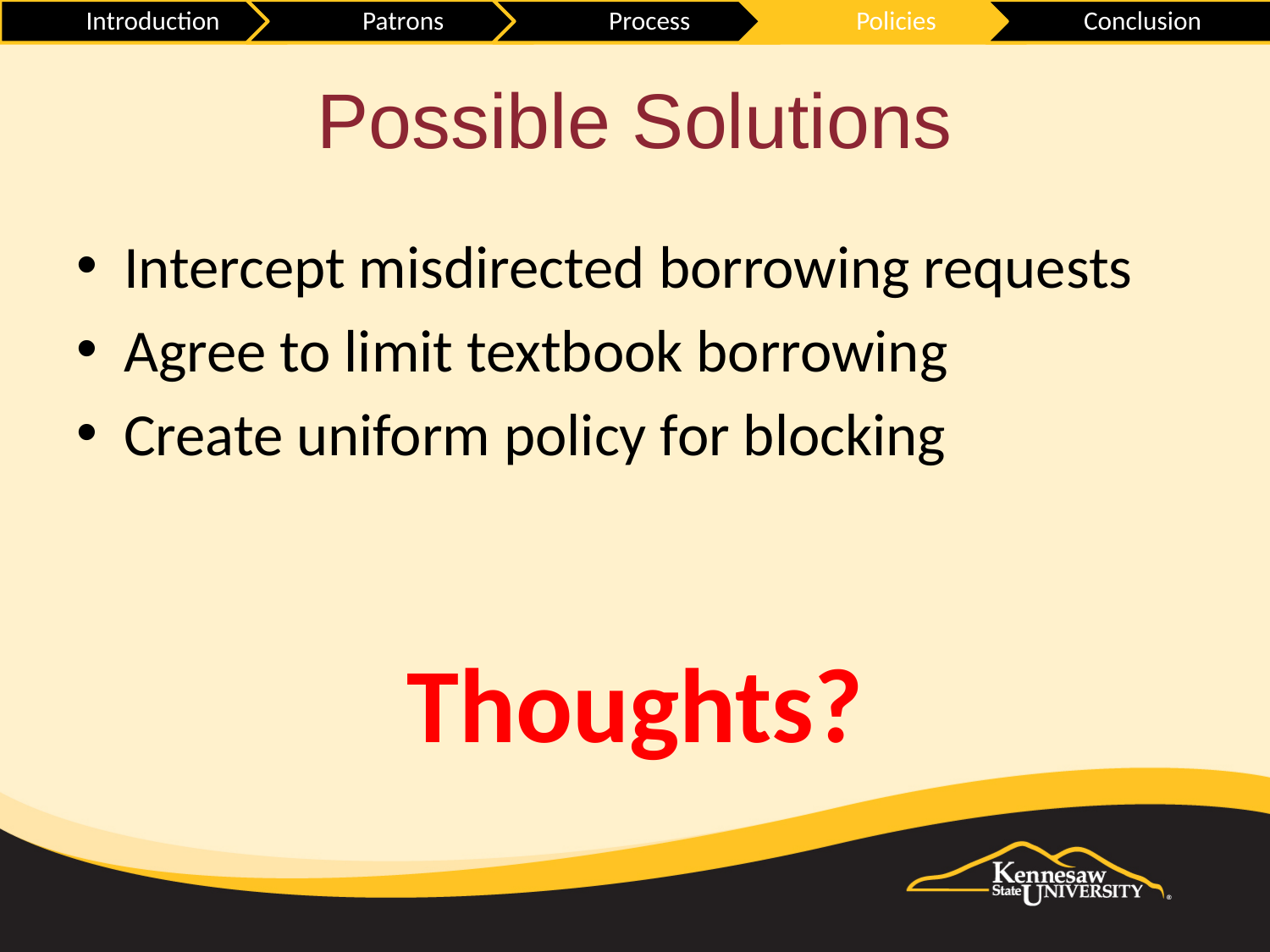

Introduction
Patrons
Process
Policies
Conclusion
# Possible Solutions
Intercept misdirected borrowing requests
Agree to limit textbook borrowing
Create uniform policy for blocking

Thoughts?